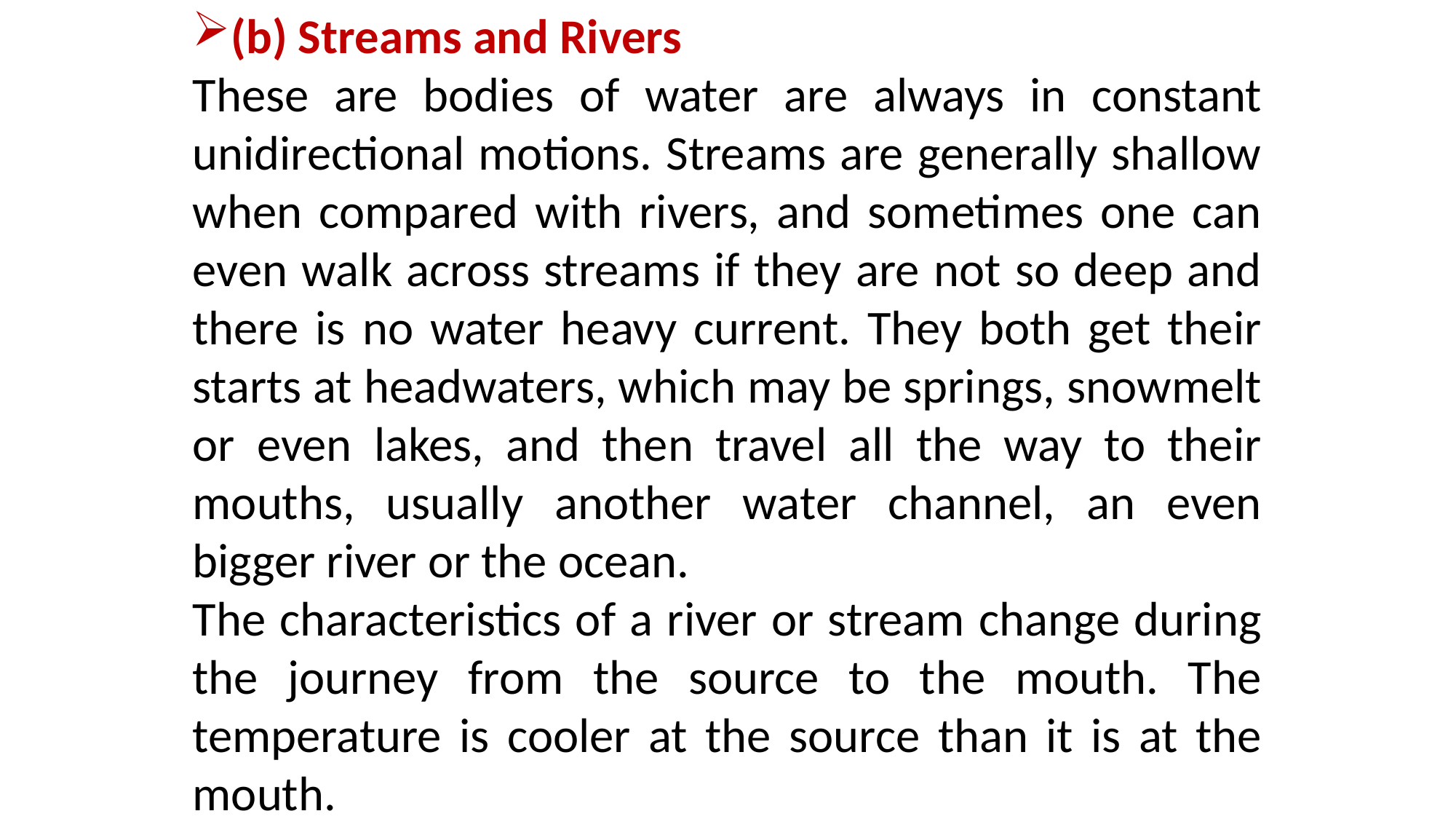

(b) Streams and Rivers
These are bodies of water are always in constant unidirectional motions. Streams are generally shallow when compared with rivers, and sometimes one can even walk across streams if they are not so deep and there is no water heavy current. They both get their starts at headwaters, which may be springs, snowmelt or even lakes, and then travel all the way to their mouths, usually another water channel, an even bigger river or the ocean.
The characteristics of a river or stream change during the journey from the source to the mouth. The temperature is cooler at the source than it is at the mouth.